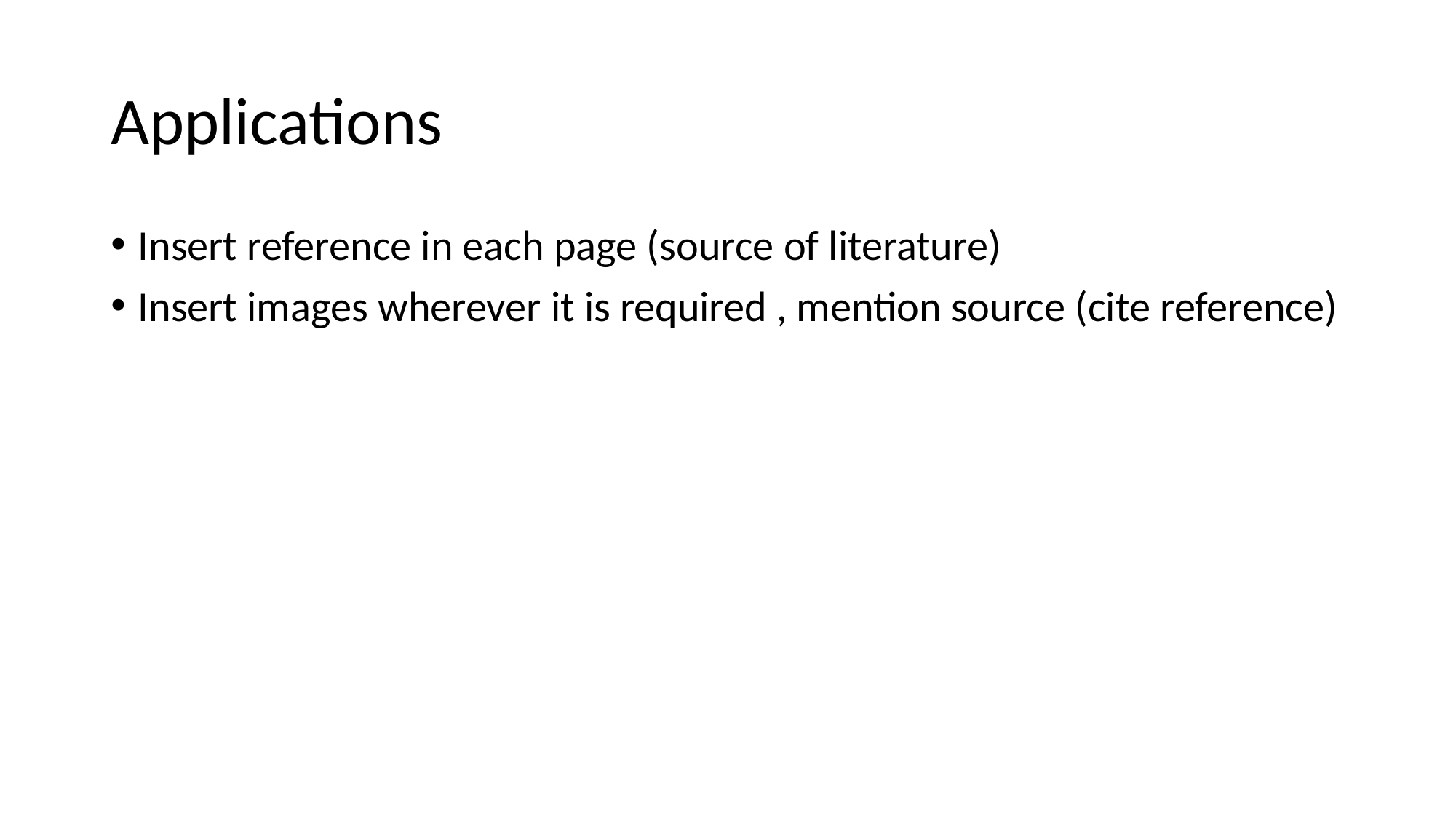

# Applications
Insert reference in each page (source of literature)
Insert images wherever it is required , mention source (cite reference)